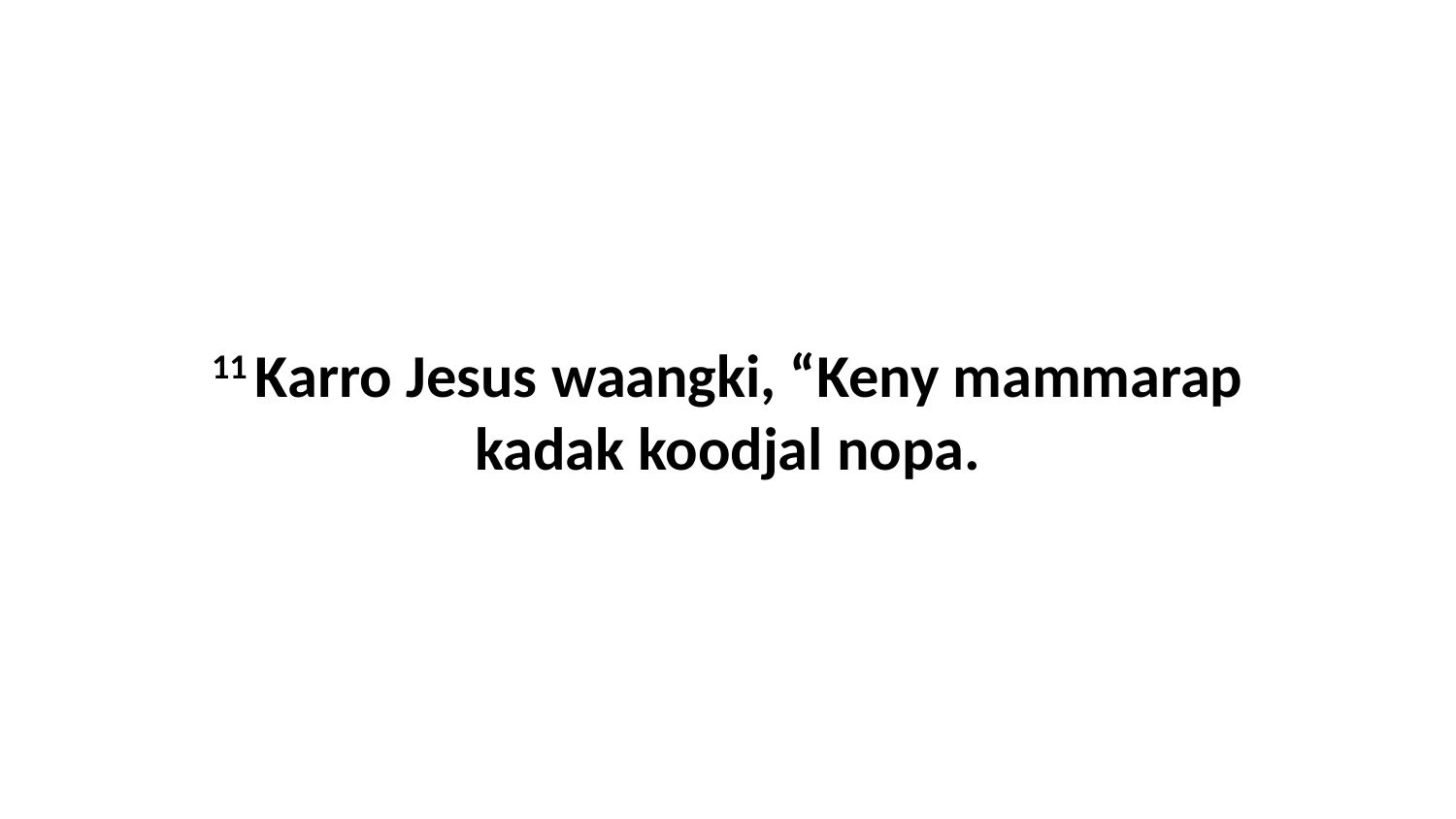

11 Karro Jesus waangki, “Keny mammarap kadak koodjal nopa.